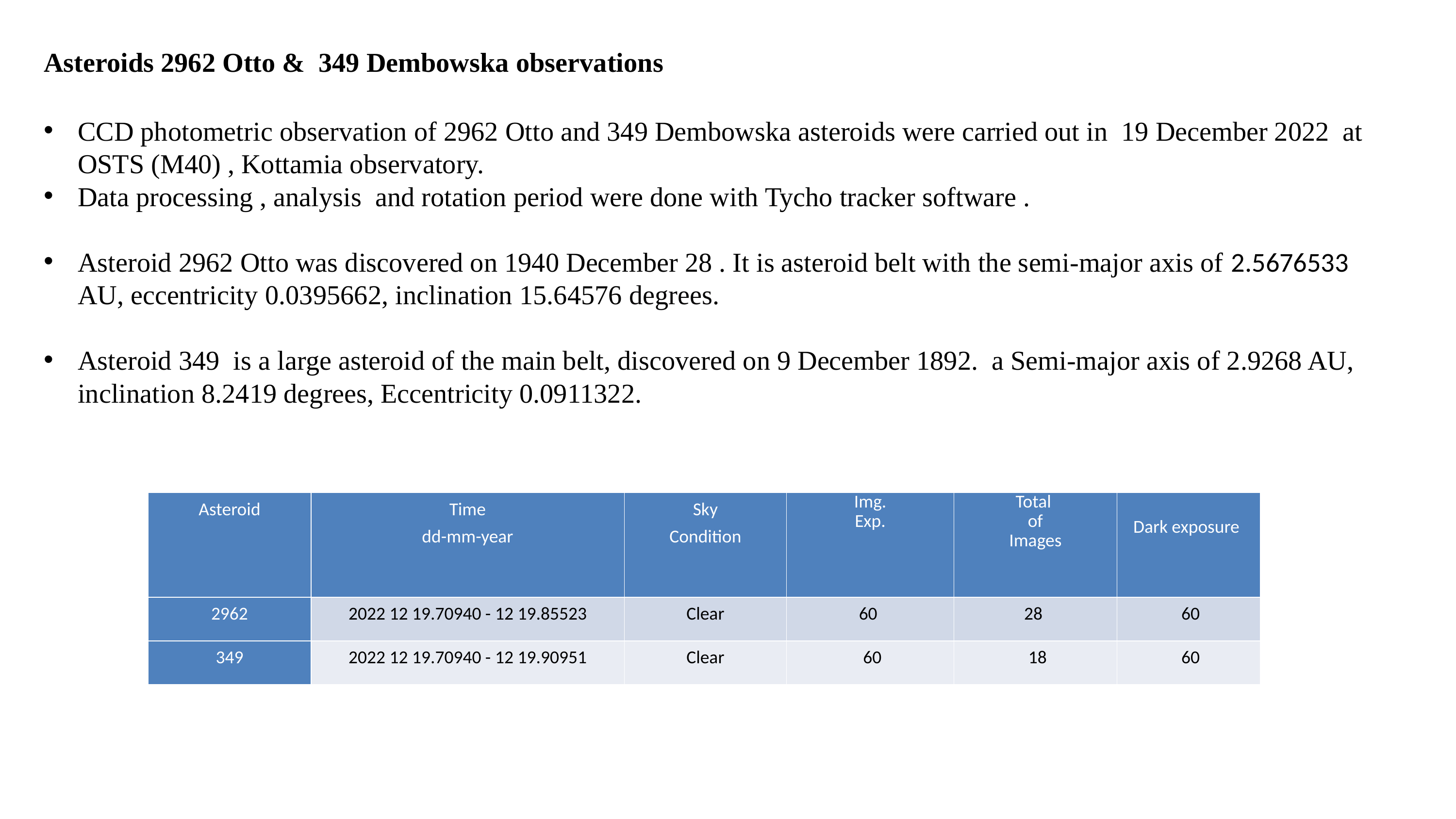

Asteroids 2962 Otto &  349 Dembowska observations
CCD photometric observation of 2962 Otto and 349 Dembowska asteroids were carried out in  19 December 2022  at OSTS (M40) , Kottamia observatory.
Data processing , analysis  and rotation period were done with Tycho tracker software .

Asteroid 2962 Otto was discovered on 1940 December 28 . It is asteroid belt with the semi-major axis of 2.5676533 AU, eccentricity 0.0395662, inclination 15.64576 degrees.

Asteroid 349  is a large asteroid of the main belt, discovered on 9 December 1892.  a Semi-major axis of 2.9268 AU, inclination 8.2419 degrees, Eccentricity 0.0911322.
| Asteroid | Time dd-mm-year | Sky Condition | Img. Exp. | Total of Images | Dark exposure |
| --- | --- | --- | --- | --- | --- |
| 2962 | 2022 12 19.70940 - 12 19.85523 | Clear | 60 | 28 | 60 |
| 349 | 2022 12 19.70940 - 12 19.90951 | Clear | 60 | 18 | 60 |